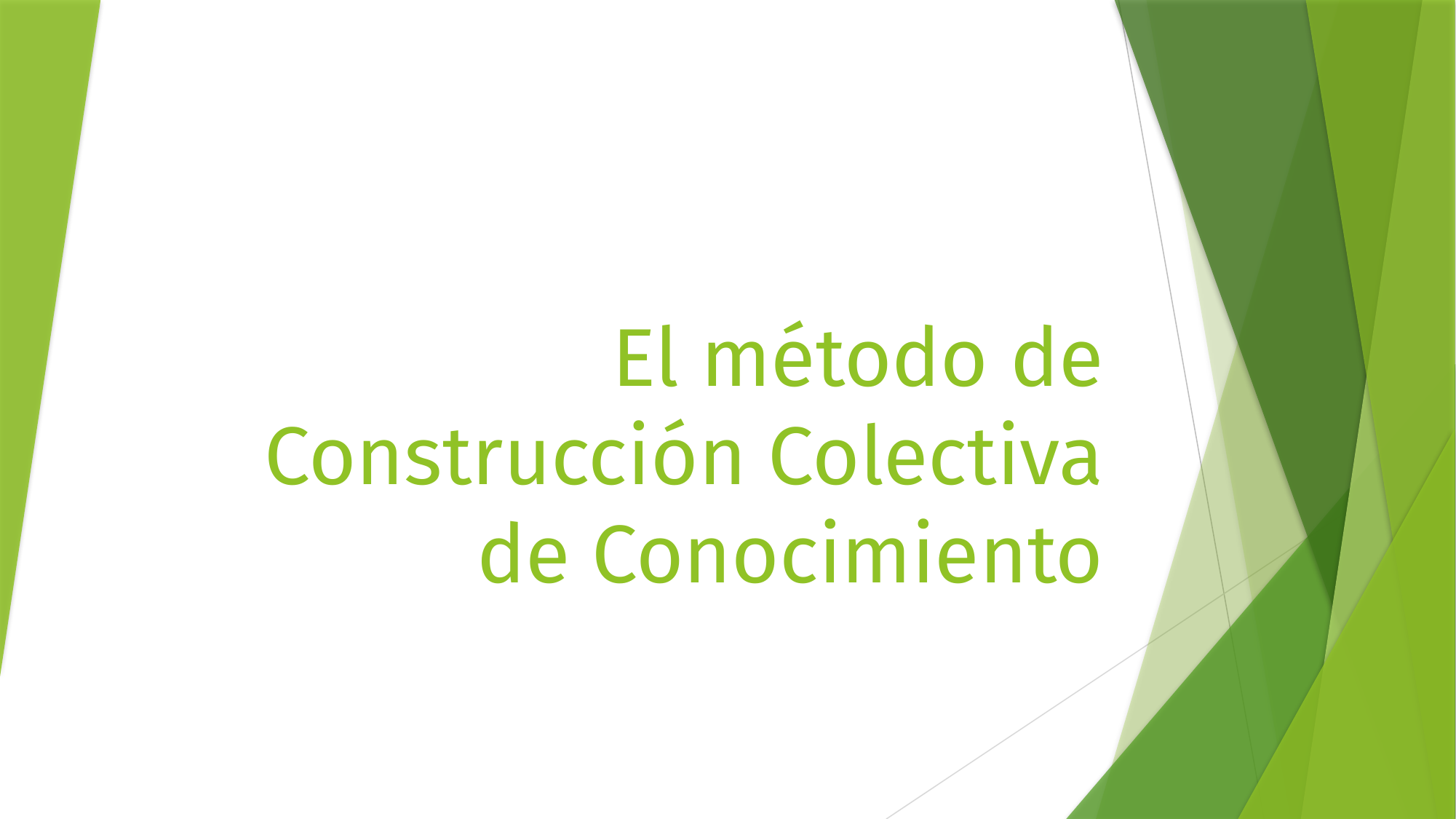

# El método de Construcción Colectiva de Conocimiento